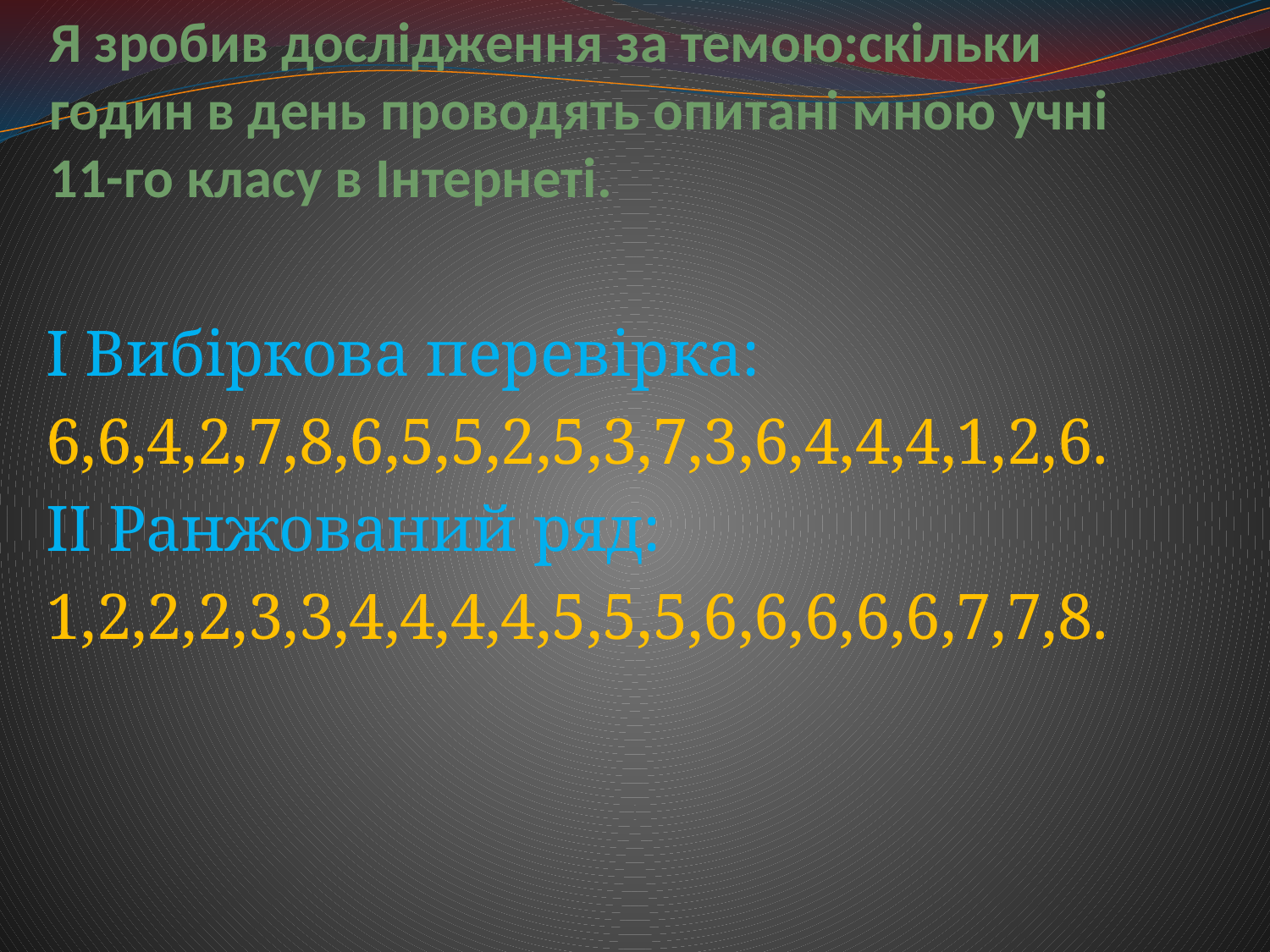

# Я зробив дослідження за темою:скільки годин в день проводять опитані мною учні 11-го класу в Інтернеті.
I Вибіркова перевірка:
6,6,4,2,7,8,6,5,5,2,5,3,7,3,6,4,4,4,1,2,6.
II Ранжований ряд:
1,2,2,2,3,3,4,4,4,4,5,5,5,6,6,6,6,6,7,7,8.